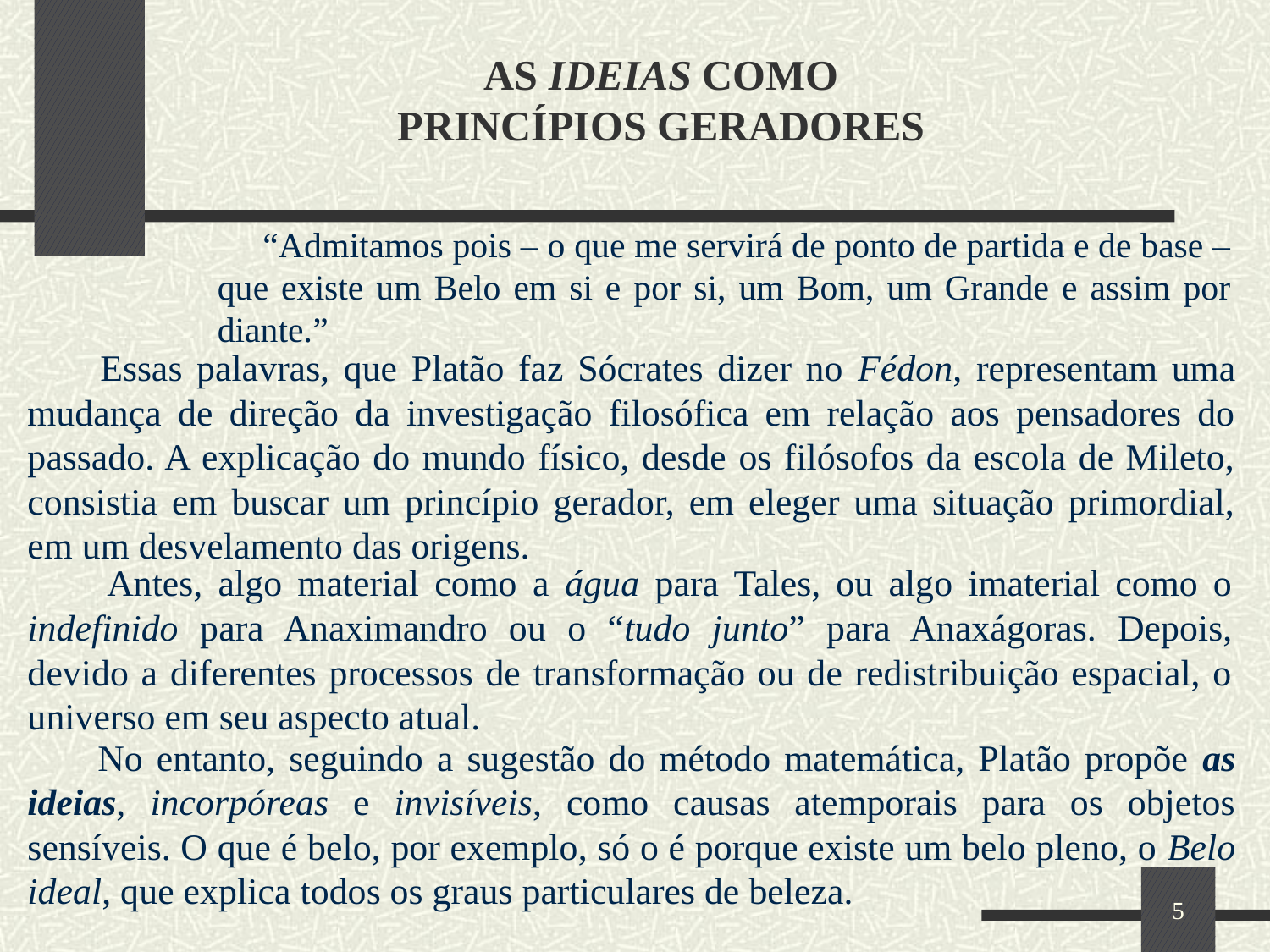

# AS IDEIAS COMO PRINCÍPIOS GERADORES
     “Admitamos pois – o que me servirá de ponto de partida e de base – que existe um Belo em si e por si, um Bom, um Grande e assim por diante.”
     Essas palavras, que Platão faz Sócrates dizer no Fédon, representam uma mudança de direção da investigação filosófica em relação aos pensadores do passado. A explicação do mundo físico, desde os filósofos da escola de Mileto, consistia em buscar um princípio gerador, em eleger uma situação primordial, em um desvelamento das origens.
     Antes, algo material como a água para Tales, ou algo imaterial como o indefinido para Anaximandro ou o “tudo junto” para Anaxágoras. Depois, devido a diferentes processos de transformação ou de redistribuição espacial, o universo em seu aspecto atual.
     No entanto, seguindo a sugestão do método matemática, Platão propõe as ideias, incorpóreas e invisíveis, como causas atemporais para os objetos sensíveis. O que é belo, por exemplo, só o é porque existe um belo pleno, o Belo ideal, que explica todos os graus particulares de beleza.
5